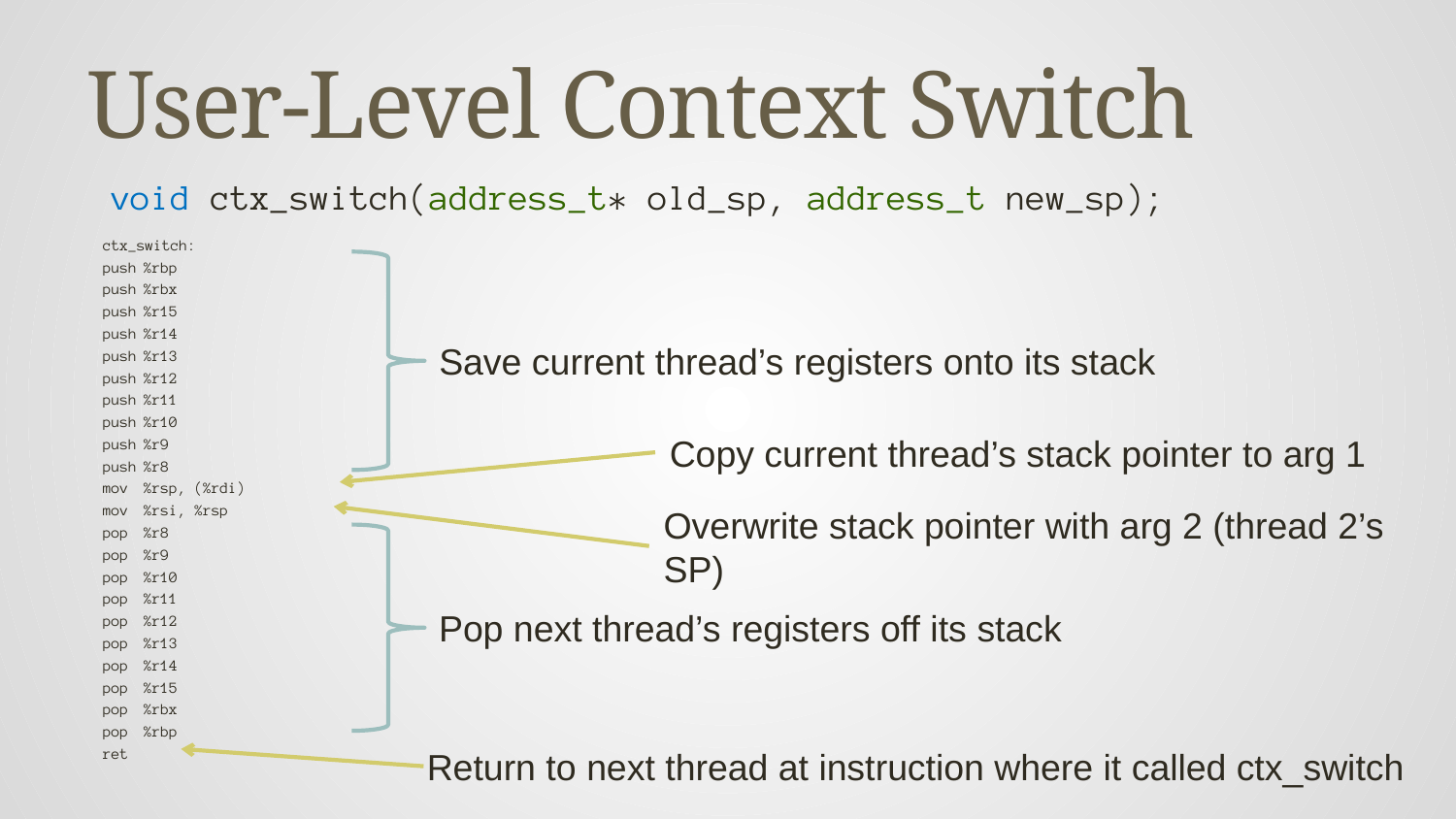

# User-Level Context Switch
void ctx_switch(address_t* old_sp, address_t new_sp);
ctx_switch:
	push	%rbp
	push	%rbx
	push	%r15
	push	%r14
	push	%r13
	push	%r12
	push	%r11
	push	%r10
	push	%r9
	push	%r8
	mov	%rsp, (%rdi)
	mov	%rsi, %rsp
	pop	%r8
	pop	%r9
	pop	%r10
	pop	%r11
	pop	%r12
	pop	%r13
	pop	%r14
	pop	%r15
	pop	%rbx
	pop	%rbp
	ret

Save current thread’s registers onto its stack
Copy current thread’s stack pointer to arg 1
Overwrite stack pointer with arg 2 (thread 2’s SP)

Pop next thread’s registers off its stack
Return to next thread at instruction where it called ctx_switch